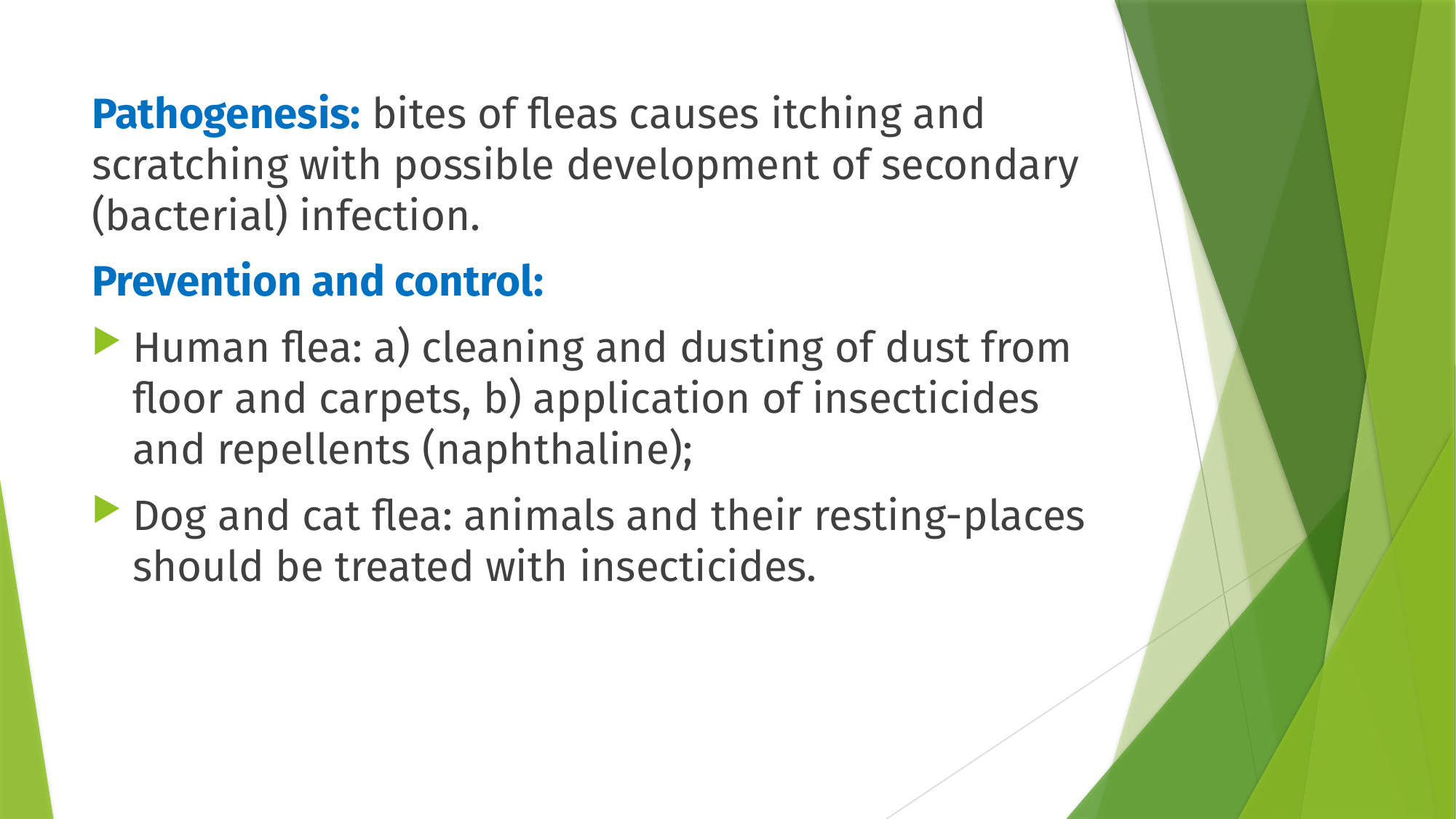

Pathogenesis: bites of fleas causes itching and scratching with possible development of secondary (bacterial) infection.
Prevention and control:
Human flea: a) cleaning and dusting of dust from floor and carpets, b) application of insecticides and repellents (naphthaline);
Dog and cat flea: animals and their resting-places should be treated with insecticides.